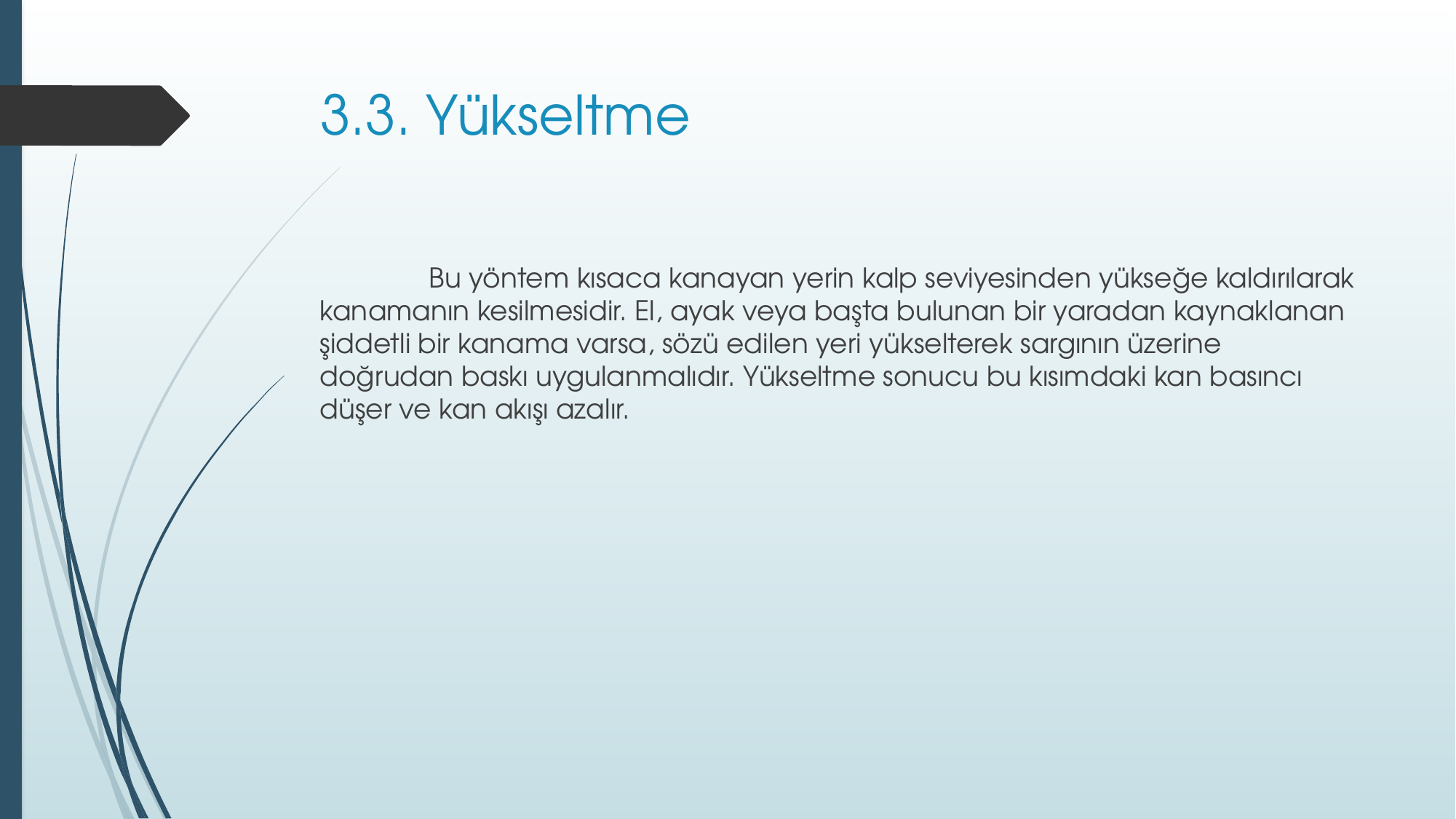

# 3.3. Yükseltme
	Bu yöntem kısaca kanayan yerin kalp seviyesinden yükseğe kaldırılarak kanamanın kesilmesidir. El, ayak veya başta bulunan bir yaradan kaynaklanan şiddetli bir kanama varsa, sözü edilen yeri yükselterek sargının üzerine doğrudan baskı uygulanmalıdır. Yükseltme sonucu bu kısımdaki kan basıncı düşer ve kan akışı azalır.